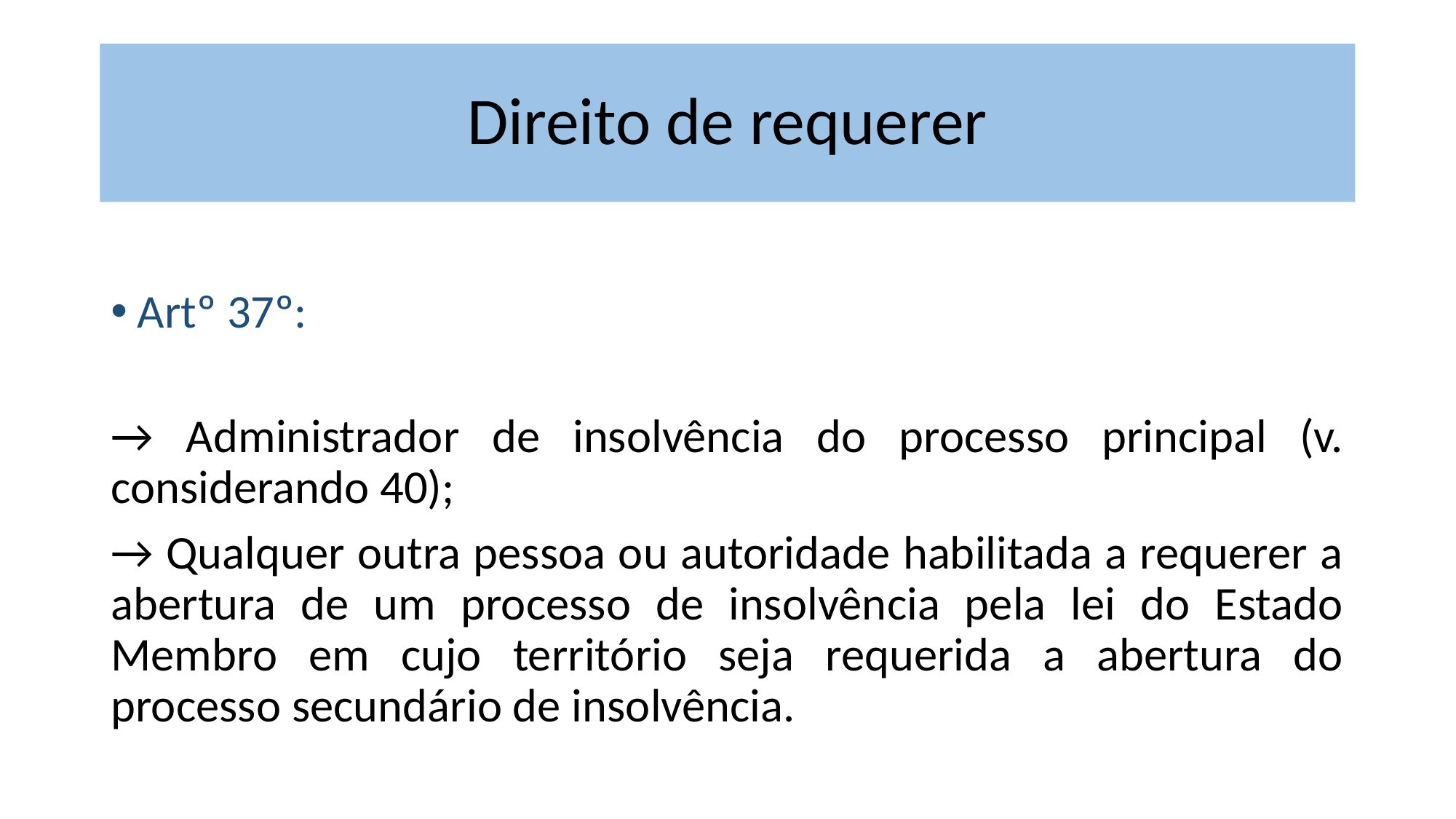

# Direito de requerer

Artº 37º:

→ Administrador de insolvência do processo principal (v. considerando 40);
→ Qualquer outra pessoa ou autoridade habilitada a requerer a abertura de um processo de insolvência pela lei do Estado Membro em cujo território seja requerida a abertura do processo secundário de insolvência.